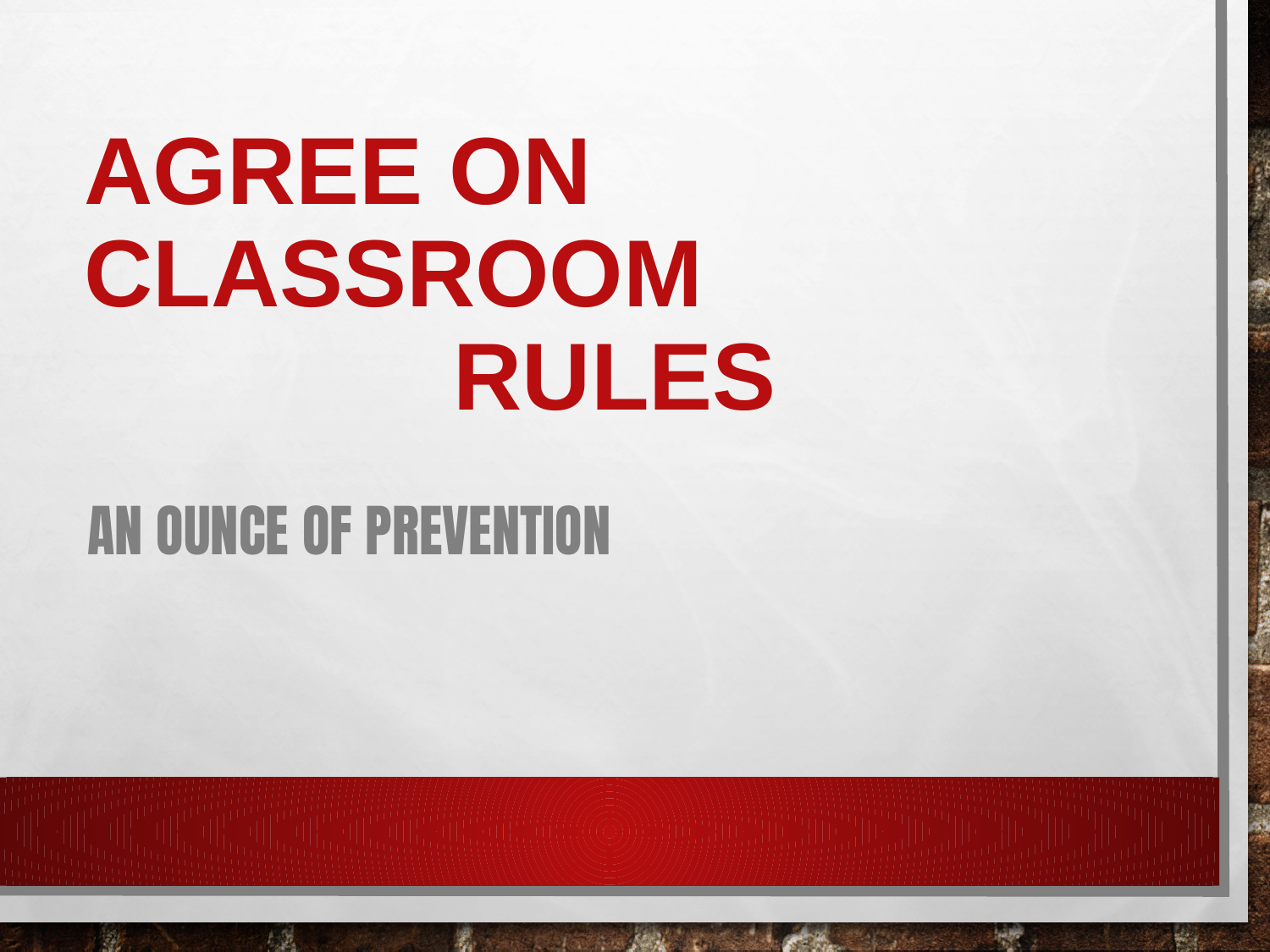

# Agree on classroom rules
An ounce of prevention